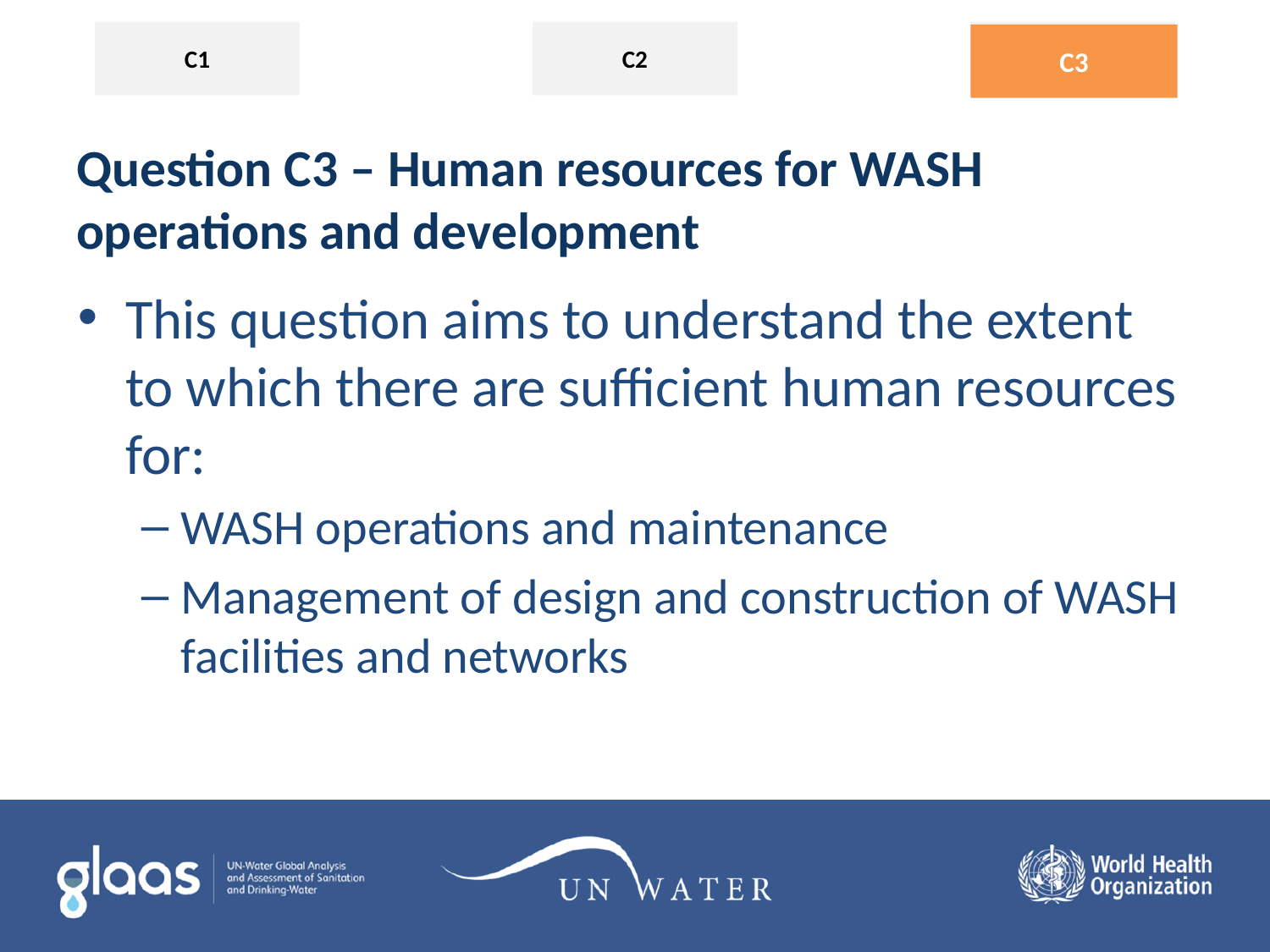

C3
# Question C3 – Human resources for WASH operations and development
This question aims to understand the extent to which there are sufficient human resources for:
WASH operations and maintenance
Management of design and construction of WASH facilities and networks